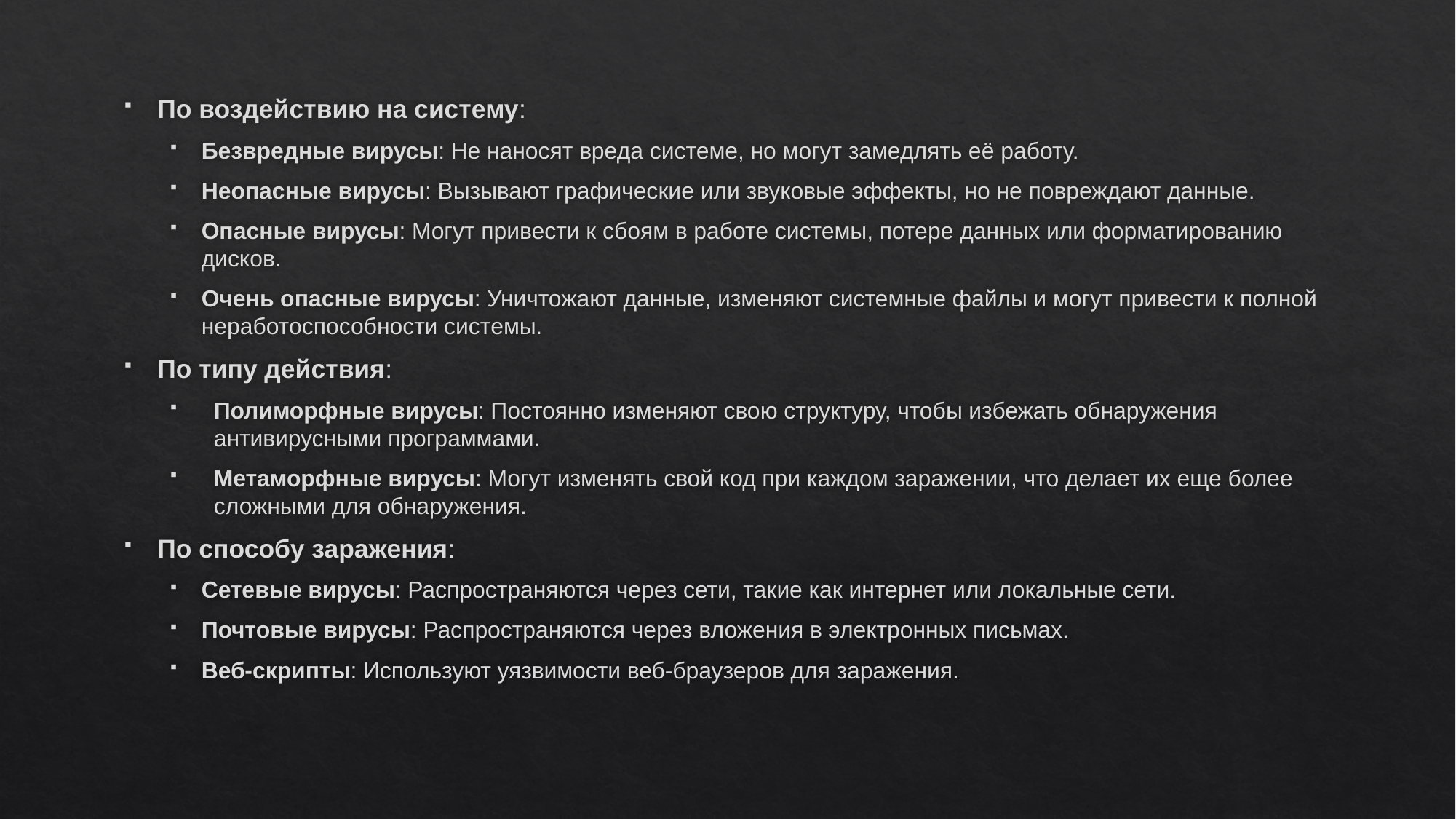

По воздействию на систему:
Безвредные вирусы: Не наносят вреда системе, но могут замедлять её работу.
Неопасные вирусы: Вызывают графические или звуковые эффекты, но не повреждают данные.
Опасные вирусы: Могут привести к сбоям в работе системы, потере данных или форматированию дисков.
Очень опасные вирусы: Уничтожают данные, изменяют системные файлы и могут привести к полной неработоспособности системы.
По типу действия:
Полиморфные вирусы: Постоянно изменяют свою структуру, чтобы избежать обнаружения антивирусными программами.
Метаморфные вирусы: Могут изменять свой код при каждом заражении, что делает их еще более сложными для обнаружения.
По способу заражения:
Сетевые вирусы: Распространяются через сети, такие как интернет или локальные сети.
Почтовые вирусы: Распространяются через вложения в электронных письмах.
Веб-скрипты: Используют уязвимости веб-браузеров для заражения.